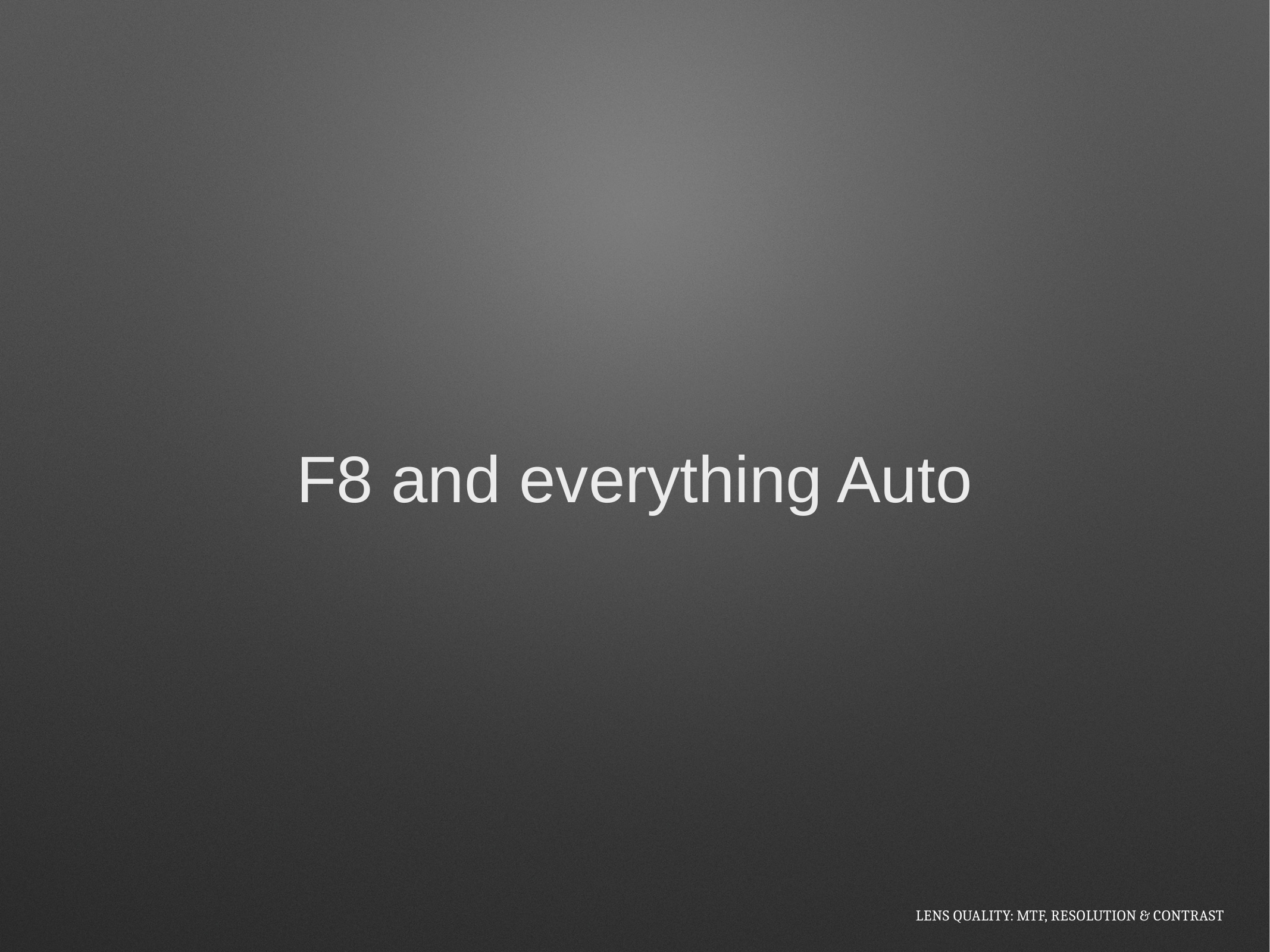

F8 and everything Auto
LENS QUALITY: MTF, RESOLUTION & CONTRAST